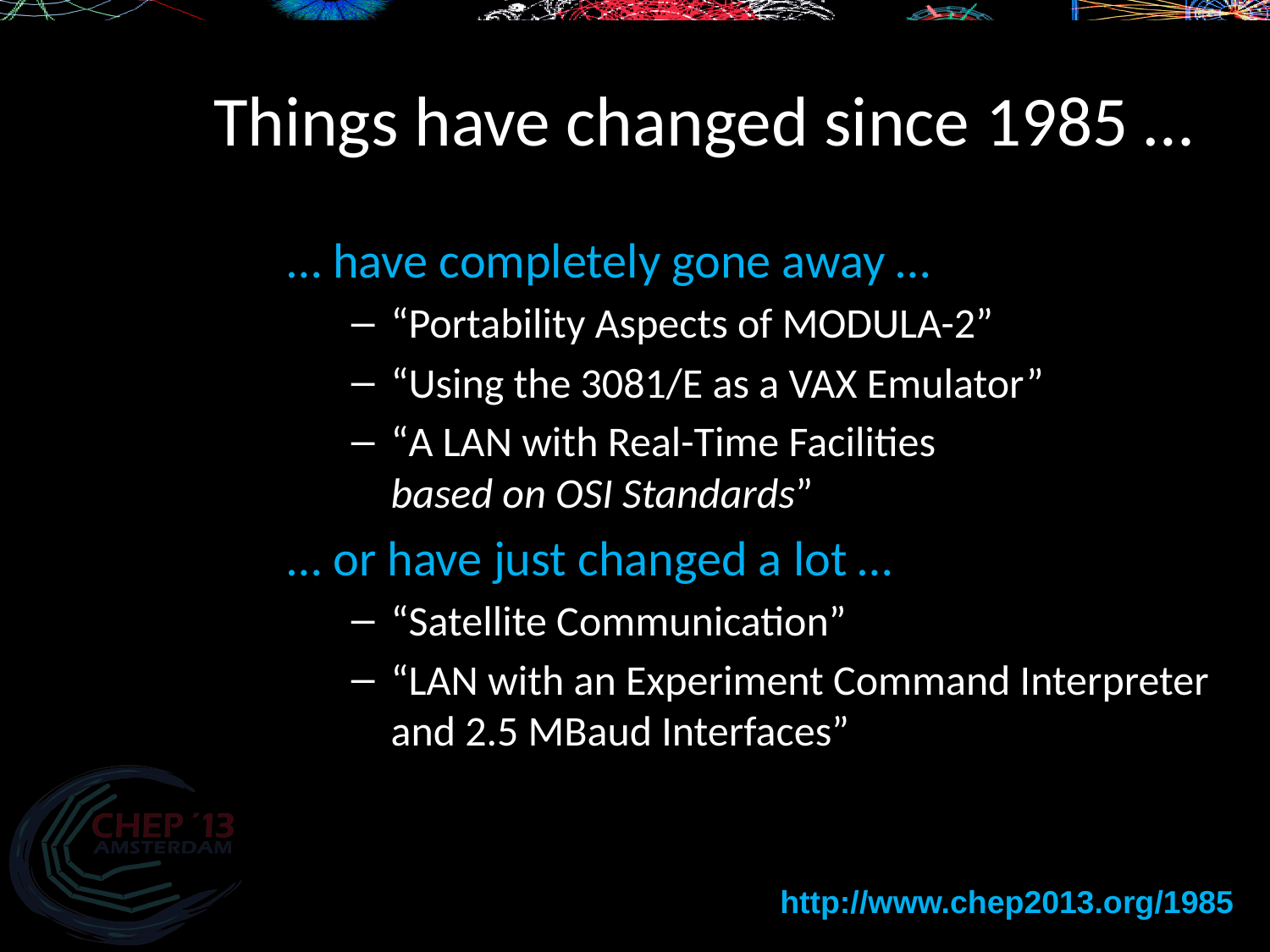

# Things have changed since 1985 …
… have completely gone away …
“Portability Aspects of MODULA-2”
“Using the 3081/E as a VAX Emulator”
“A LAN with Real-Time Facilities
based on OSI Standards”
… or have just changed a lot …
“Satellite Communication”
“LAN with an Experiment Command Interpreter and 2.5 MBaud Interfaces”

http://www.chep2013.org/1985